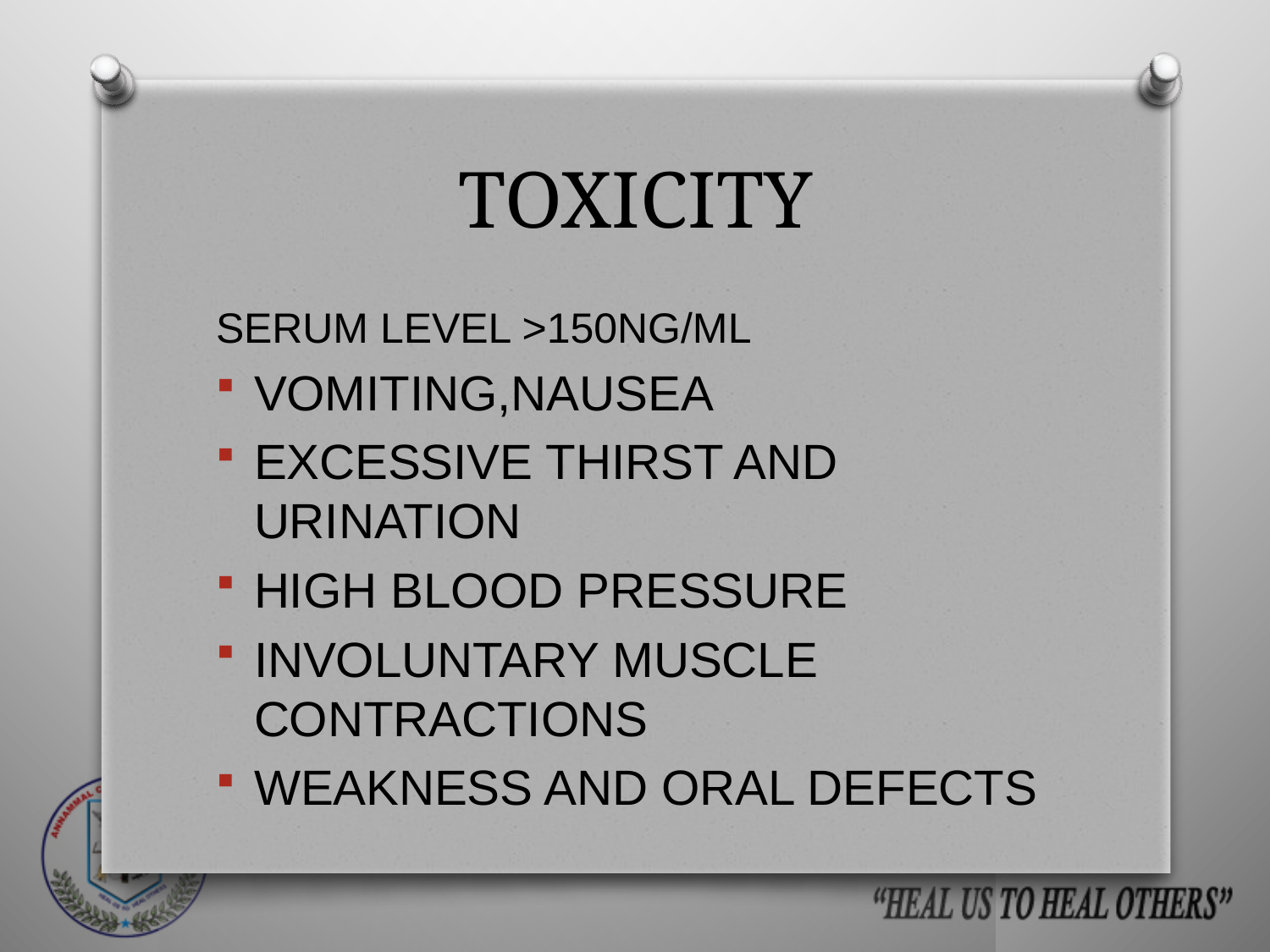

# TOXICITY
SERUM LEVEL >150NG/ML
VOMITING,NAUSEA
EXCESSIVE THIRST AND URINATION
HIGH BLOOD PRESSURE
INVOLUNTARY MUSCLE CONTRACTIONS
WEAKNESS AND ORAL DEFECTS